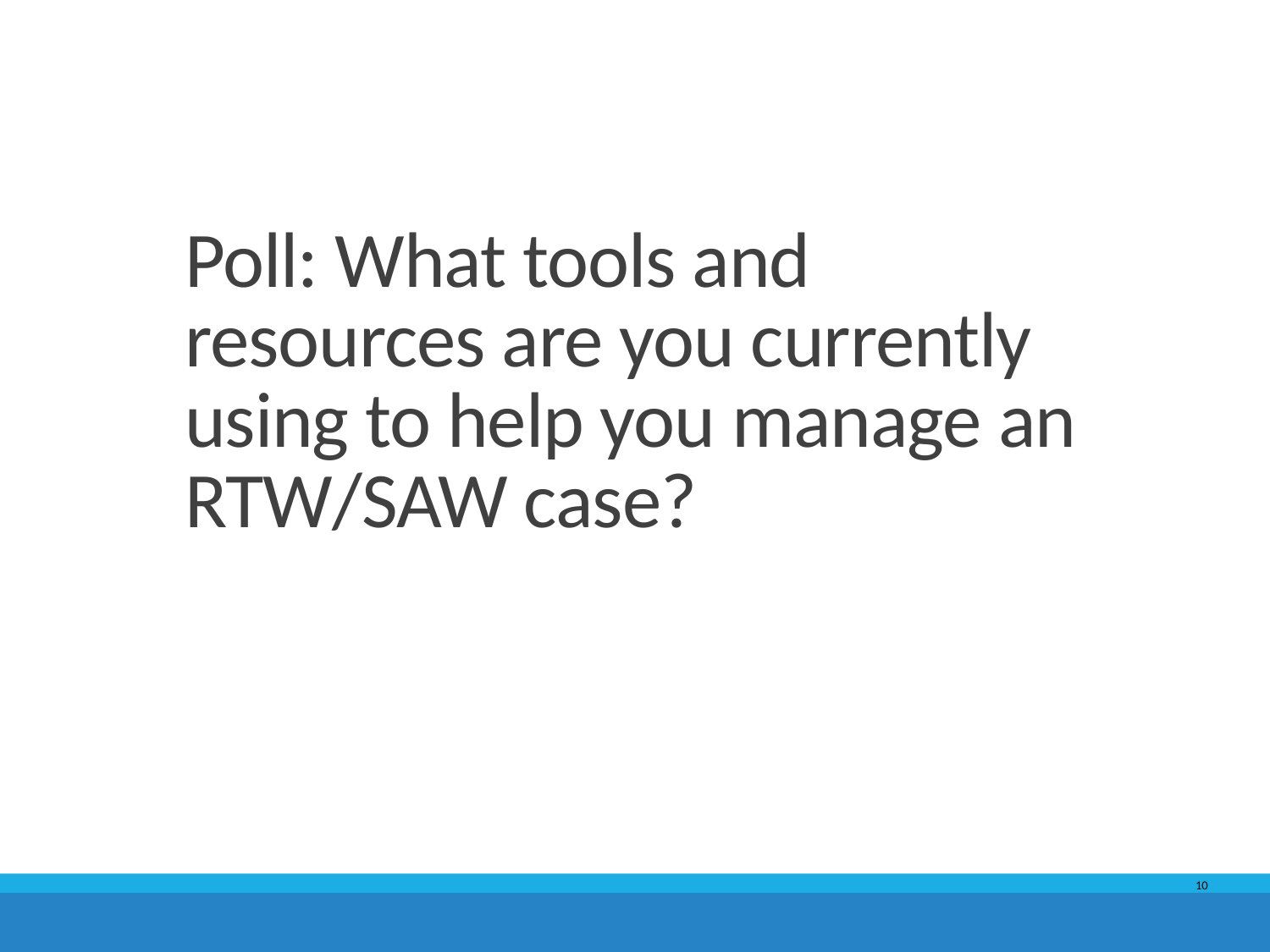

Poll: What tools and resources are you currently using to help you manage an RTW/SAW case?